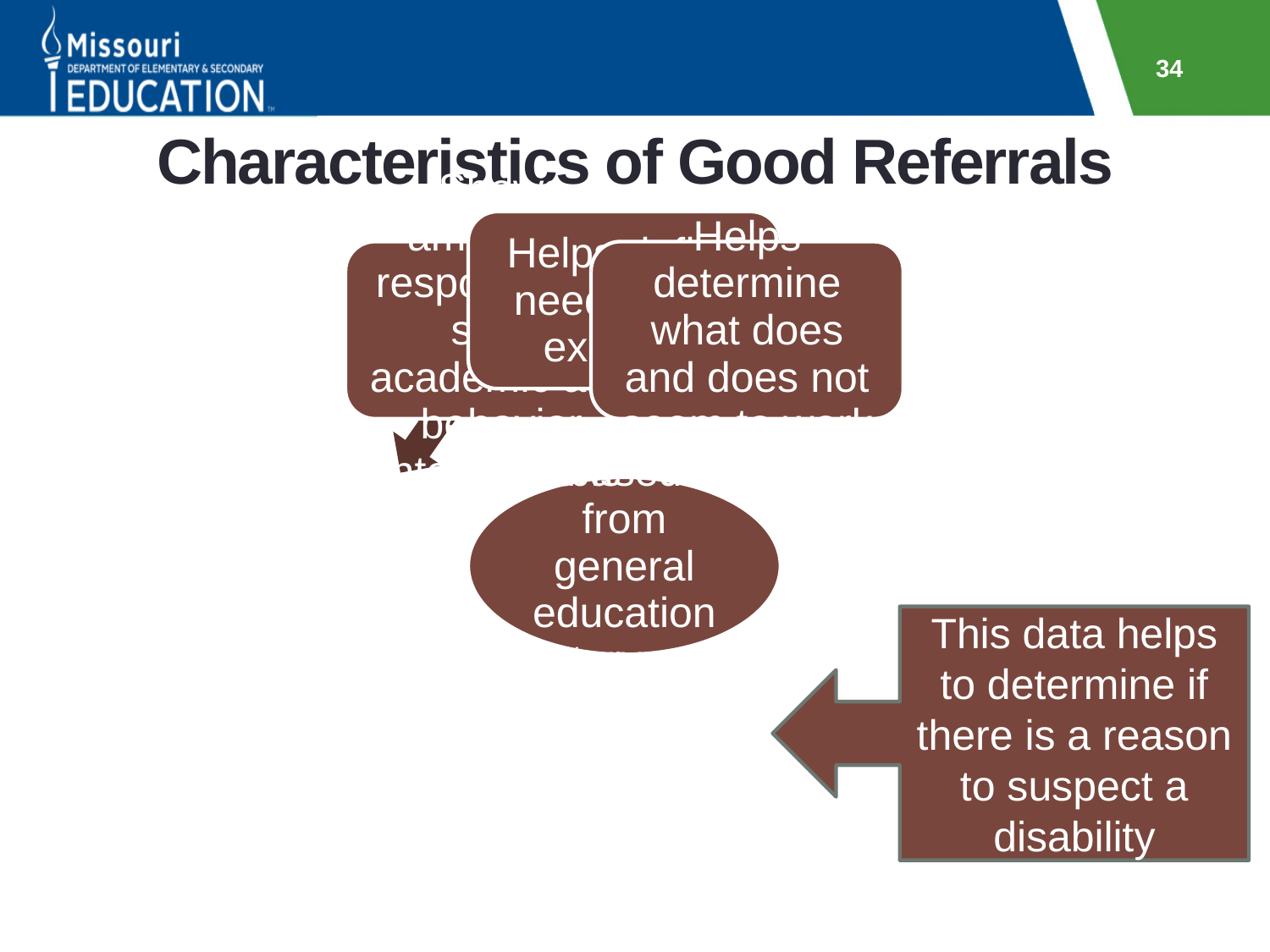

# Characteristics of Good Referrals
34

This data helps to determine if there is a reason to suspect a disability